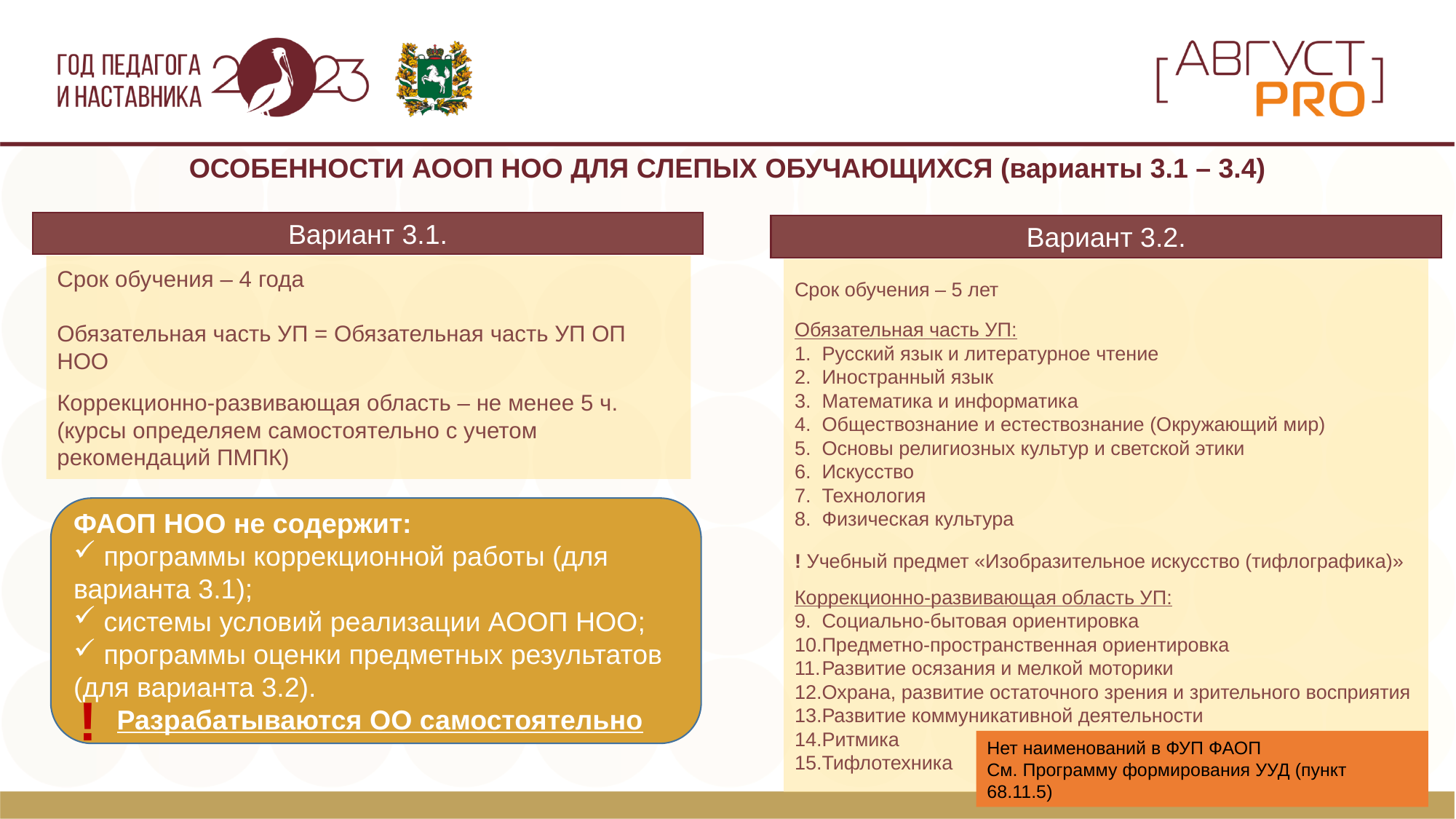

ОСОБЕННОСТИ АООП НОО ДЛЯ СЛЕПЫХ ОБУЧАЮЩИХСЯ (варианты 3.1 – 3.4)
Вариант 3.1.
Вариант 3.2.
Срок обучения – 4 года

Обязательная часть УП = Обязательная часть УП ОП НОО

Коррекционно-развивающая область – не менее 5 ч. (курсы определяем самостоятельно с учетом рекомендаций ПМПК)
Срок обучения – 5 лет

Обязательная часть УП:
Русский язык и литературное чтение
Иностранный язык
Математика и информатика
Обществознание и естествознание (Окружающий мир)
Основы религиозных культур и светской этики
Искусство
Технология
Физическая культура

! Учебный предмет «Изобразительное искусство (тифлографика)»

Коррекционно-развивающая область УП:
Социально-бытовая ориентировка
Предметно-пространственная ориентировка
Развитие осязания и мелкой моторики
Охрана, развитие остаточного зрения и зрительного восприятия
Развитие коммуникативной деятельности
Ритмика
Тифлотехника
ФАОП НОО не содержит:
 программы коррекционной работы (для варианта 3.1);
 системы условий реализации АООП НОО;
 программы оценки предметных результатов  (для варианта 3.2).
Разрабатываются ОО самостоятельно
!
Нет наименований в ФУП ФАОП
См. Программу формирования УУД (пункт 68.11.5)
15
15
15
15